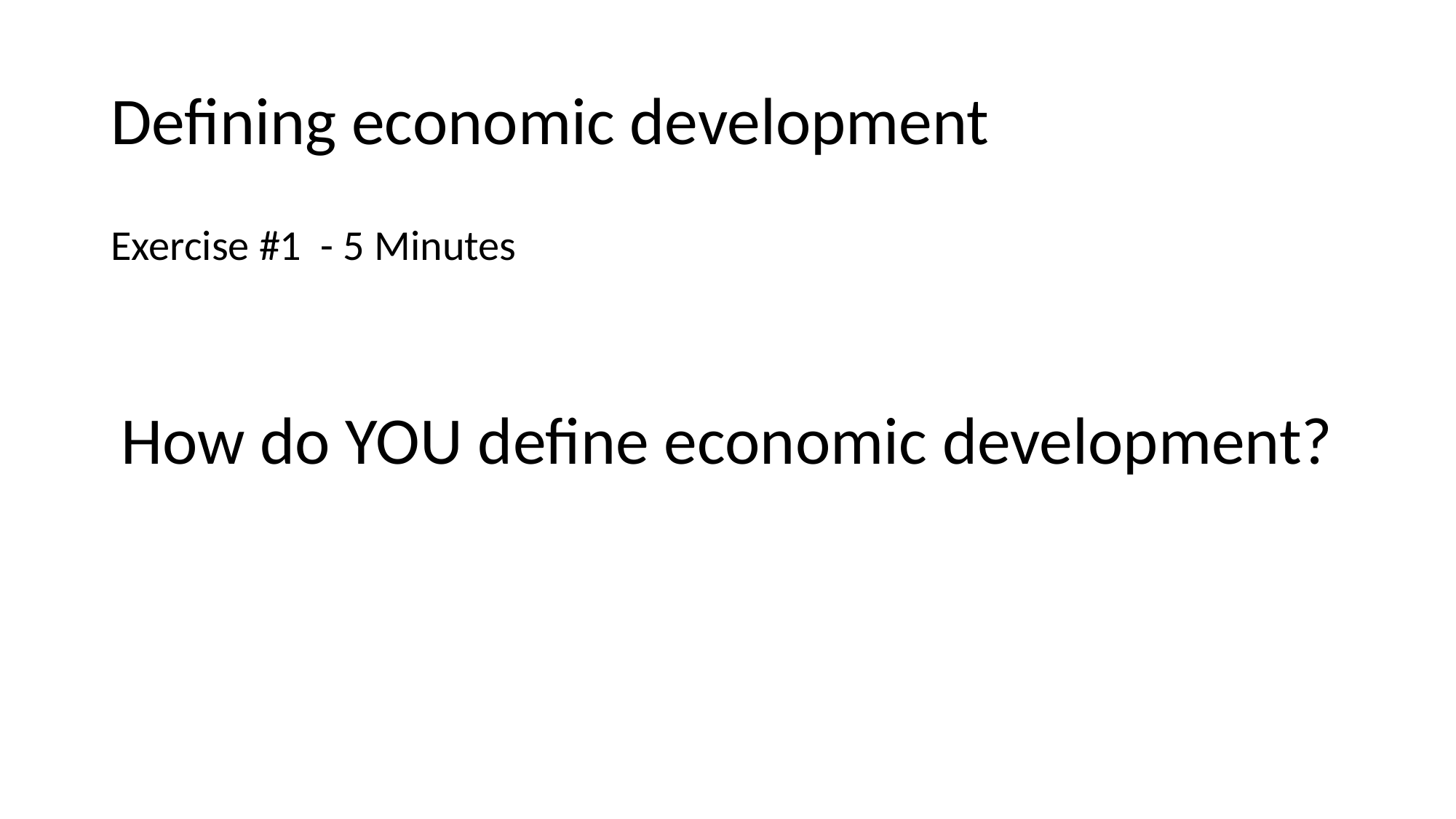

# Defining economic development
Exercise #1  - 5 Minutes

How do YOU define economic development?